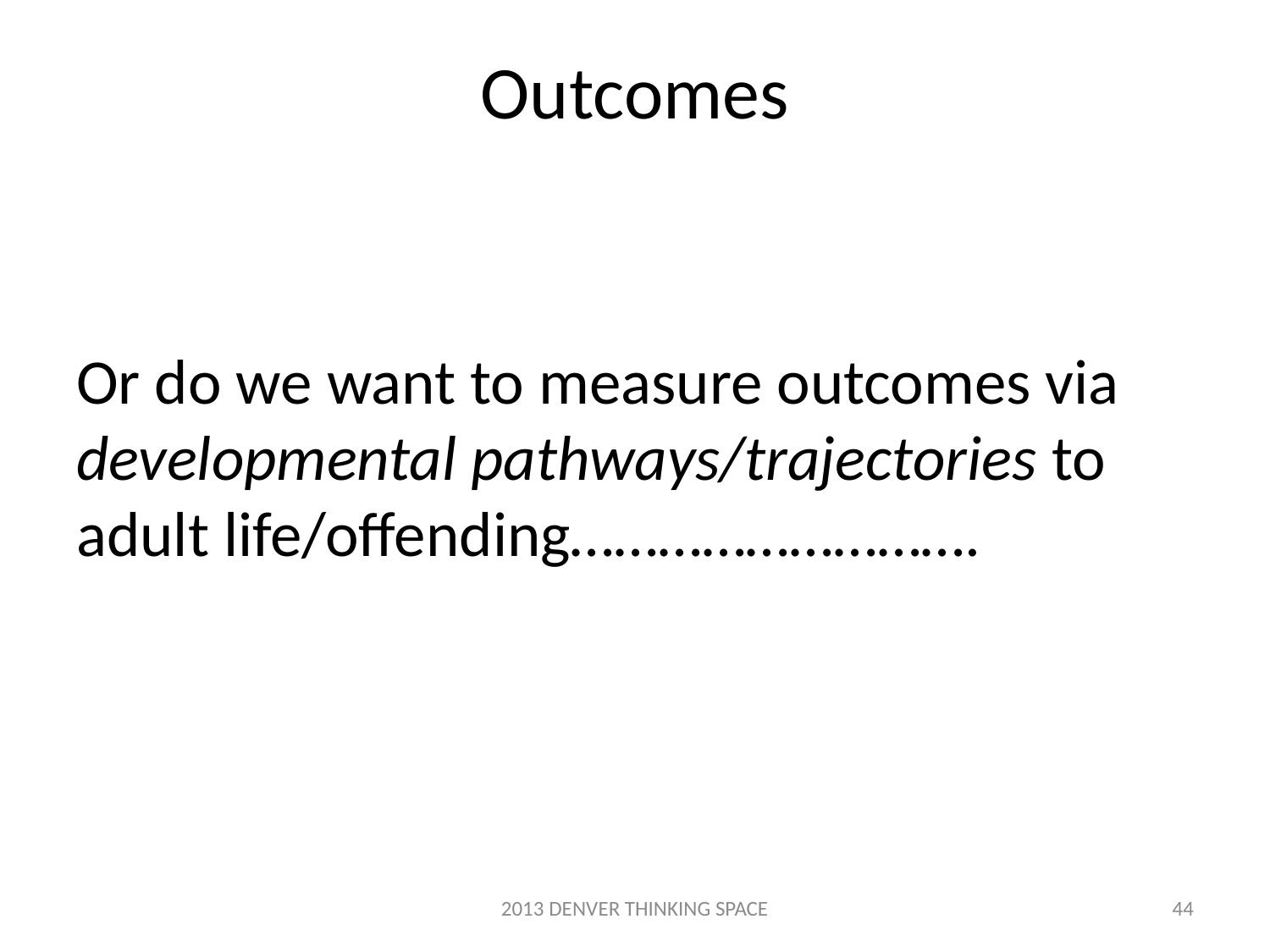

# Outcomes

Or do we want to measure outcomes via developmental pathways/trajectories to adult life/offending……………………….

2013 DENVER THINKING SPACE
44